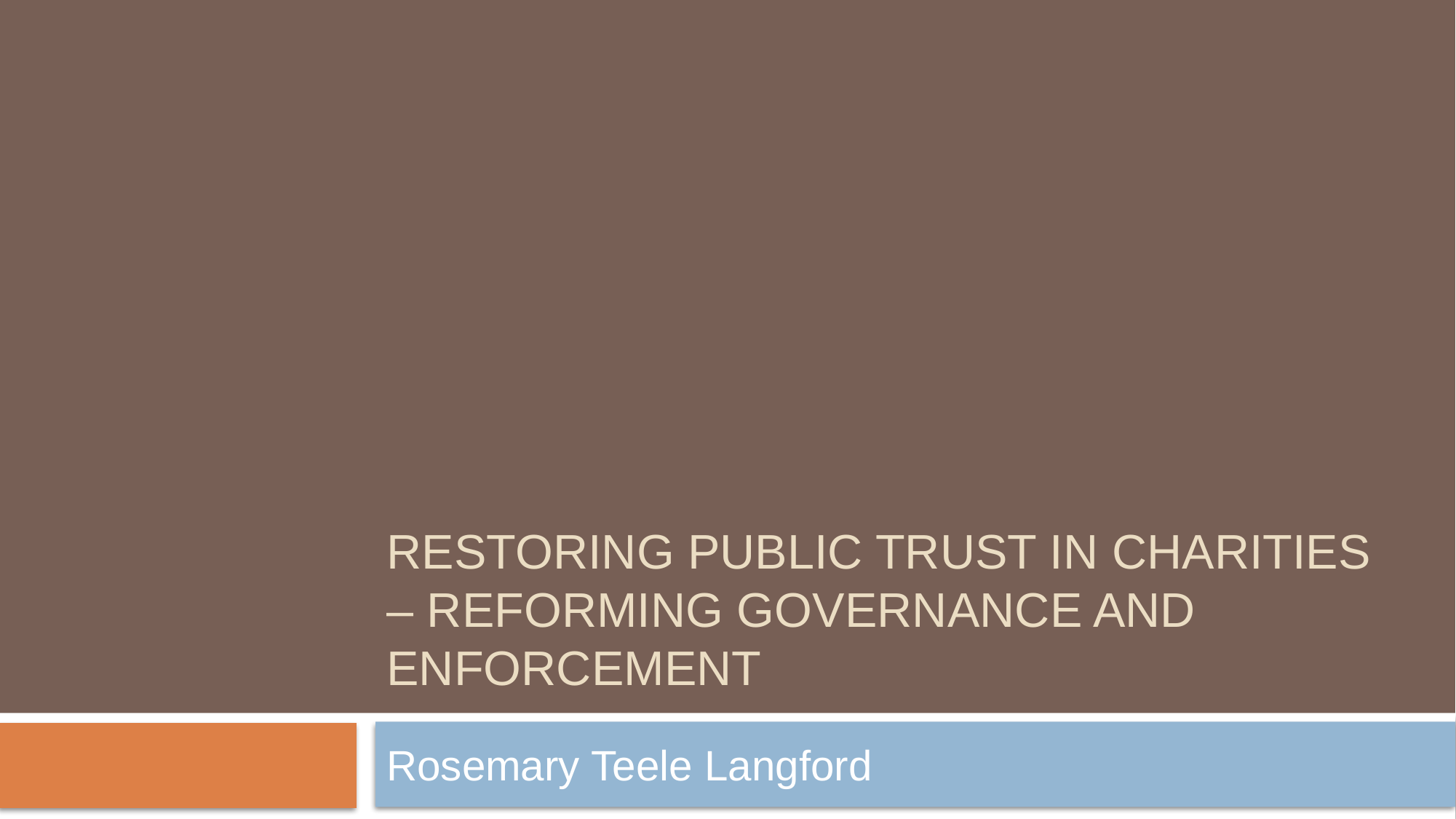

# Restoring Public Trust in Charities – Reforming Governance and Enforcement
Rosemary Teele Langford